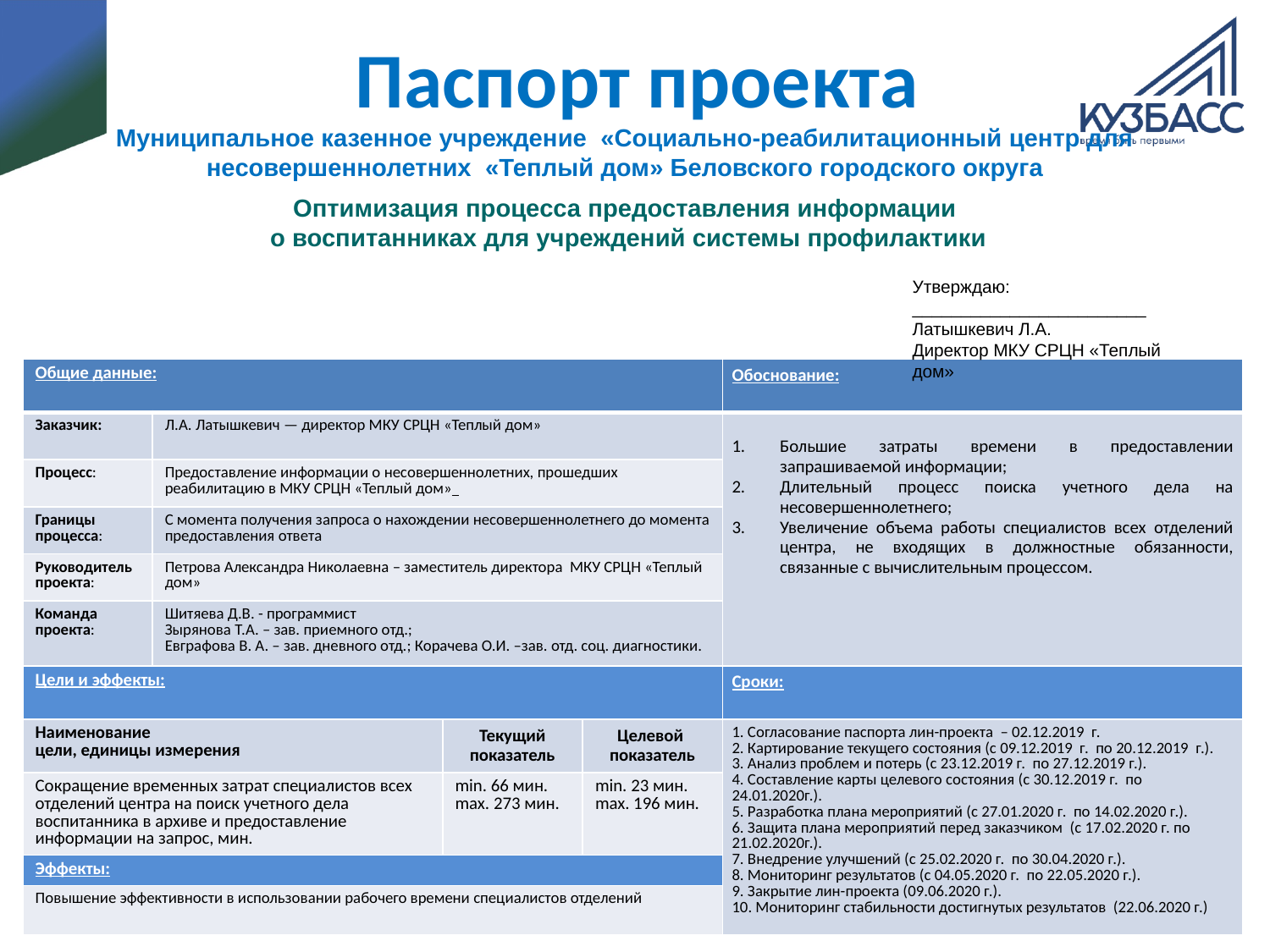

# Паспорт проекта
Муниципальное казенное учреждение  «Социально-реабилитационный центр для несовершеннолетних  «Теплый дом» Беловского городского округа
Оптимизация процесса предоставления информации
 о воспитанниках для учреждений системы профилактики
Утверждаю: ________________________
Латышкевич Л.А.
Директор МКУ СРЦН «Теплый дом»
| Общие данные: |  |  |  | Обоснование: |
| --- | --- | --- | --- | --- |
| Заказчик: | Л.А. Латышкевич — директор МКУ СРЦН «Теплый дом» |  |  | Большие затраты времени в предоставлении запрашиваемой информации; Длительный процесс поиска учетного дела на несовершеннолетнего; Увеличение объема работы специалистов всех отделений центра, не входящих в должностные обязанности, связанные с вычислительным процессом. |
| Процесс: | Предоставление информации о несовершеннолетних, прошедших реабилитацию в МКУ СРЦН «Теплый дом» |  |  |  |
| Границы процесса: | С момента получения запроса о нахождении несовершеннолетнего до момента предоставления ответа |  |  |  |
| Руководитель проекта: | Петрова Александра Николаевна – заместитель директора МКУ СРЦН «Теплый дом» |  |  |  |
| Команда проекта: | Шитяева Д.В. - программист Зырянова Т.А. – зав. приемного отд.; Евграфова В. А. – зав. дневного отд.; Корачева О.И. –зав. отд. соц. диагностики. |  |  |  |
| Цели и эффекты: |  |  |  | Сроки: |
| Наименование цели, единицы измерения |  | Текущий показатель | Целевой показатель | 1. Согласование паспорта лин-проекта – 02.12.2019 г. 2. Картирование текущего состояния (с 09.12.2019 г. по 20.12.2019 г.). 3. Анализ проблем и потерь (с 23.12.2019 г. по 27.12.2019 г.). 4. Составление карты целевого состояния (с 30.12.2019 г. по 24.01.2020г.). 5. Разработка плана мероприятий (с 27.01.2020 г. по 14.02.2020 г.). 6. Защита плана мероприятий перед заказчиком (с 17.02.2020 г. по 21.02.2020г.). 7. Внедрение улучшений (с 25.02.2020 г. по 30.04.2020 г.). 8. Мониторинг результатов (с 04.05.2020 г. по 22.05.2020 г.). 9. Закрытие лин-проекта (09.06.2020 г.). 10. Мониторинг стабильности достигнутых результатов (22.06.2020 г.) |
| Сокращение временных затрат специалистов всех отделений центра на поиск учетного дела воспитанника в архиве и предоставление информации на запрос, мин. |  | min. 66 мин. max. 273 мин. | min. 23 мин. max. 196 мин. |  |
| Эффекты: |  |  |  |  |
| Повышение эффективности в использовании рабочего времени специалистов отделений |  |  |  |  |